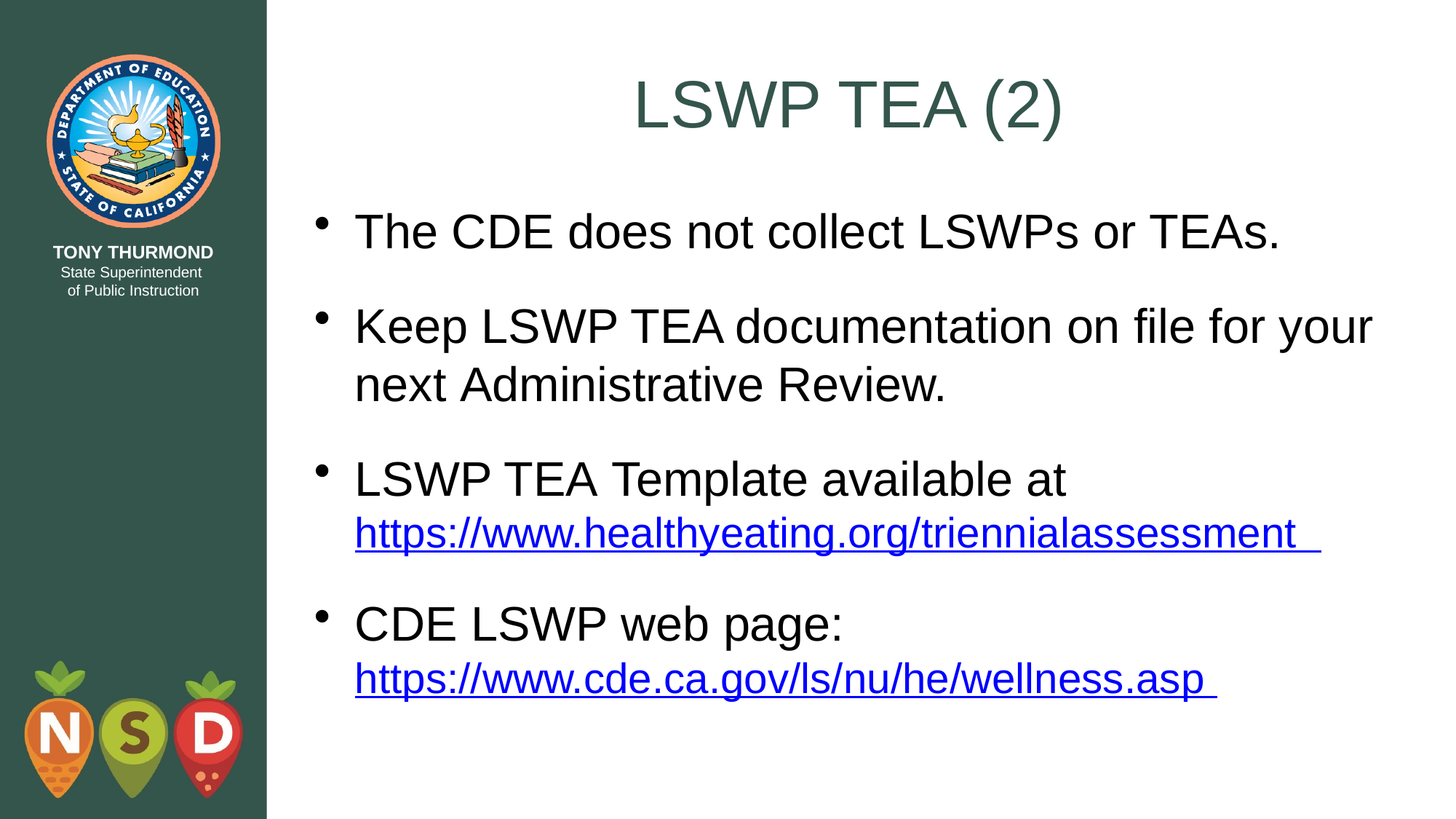

# LSWP TEA (2)
The CDE does not collect LSWPs or TEAs.
Keep LSWP TEA documentation on file for your next Administrative Review.
LSWP TEA Template available at https://www.healthyeating.org/triennialassessment
CDE LSWP web page: https://www.cde.ca.gov/ls/nu/he/wellness.asp